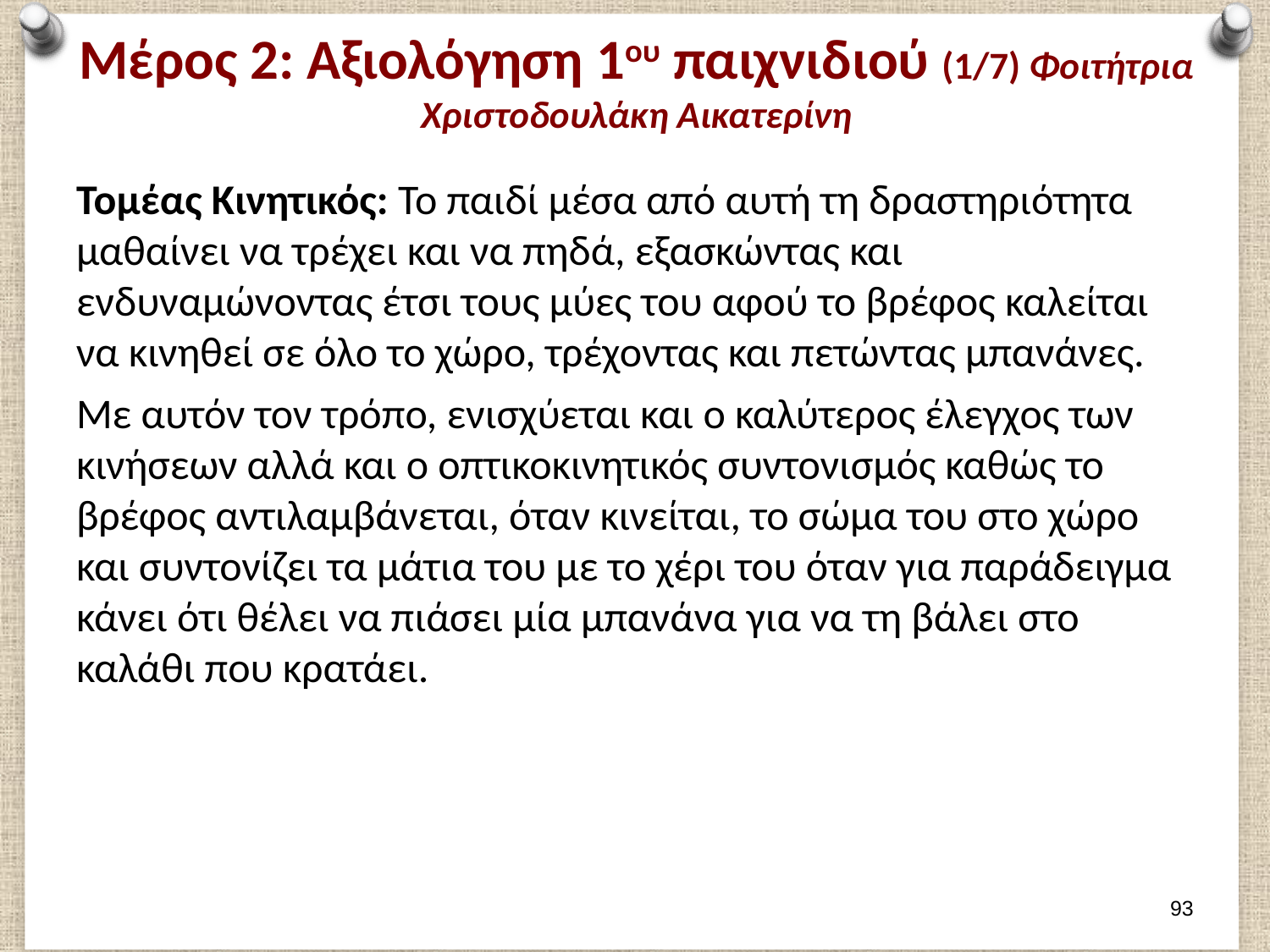

# Μέρος 2: Αξιολόγηση 1ου παιχνιδιού (1/7) Φοιτήτρια Χριστοδουλάκη Αικατερίνη
Τομέας Κινητικός: Το παιδί μέσα από αυτή τη δραστηριότητα μαθαίνει να τρέχει και να πηδά, εξασκώντας και ενδυναμώνοντας έτσι τους μύες του αφού το βρέφος καλείται να κινηθεί σε όλο το χώρο, τρέχοντας και πετώντας μπανάνες.
Με αυτόν τον τρόπο, ενισχύεται και ο καλύτερος έλεγχος των κινήσεων αλλά και ο οπτικοκινητικός συντονισμός καθώς το βρέφος αντιλαμβάνεται, όταν κινείται, το σώμα του στο χώρο και συντονίζει τα μάτια του με το χέρι του όταν για παράδειγμα κάνει ότι θέλει να πιάσει μία μπανάνα για να τη βάλει στο καλάθι που κρατάει.
93